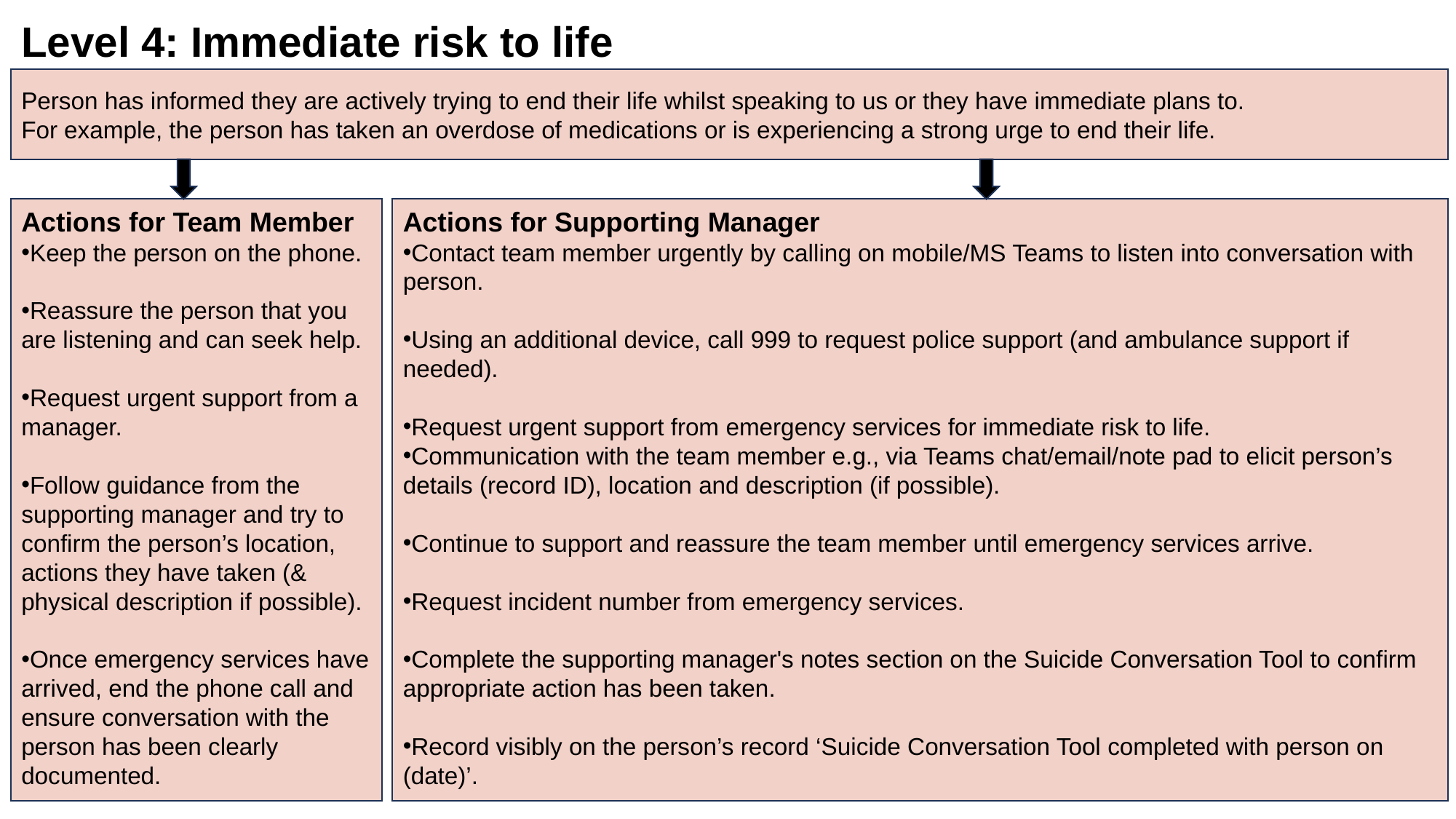

Level 4: Immediate risk to life
Person has informed they are actively trying to end their life whilst speaking to us or they have immediate plans to.
For example, the person has taken an overdose of medications or is experiencing a strong urge to end their life.

Actions for Supporting Manager
Contact team member urgently by calling on mobile/MS Teams to listen into conversation with person.

Using an additional device, call 999 to request police support (and ambulance support if needed).

Request urgent support from emergency services for immediate risk to life.
Communication with the team member e.g., via Teams chat/email/note pad to elicit person’s details (record ID), location and description (if possible).

Continue to support and reassure the team member until emergency services arrive.

Request incident number from emergency services.

Complete the supporting manager's notes section on the Suicide Conversation Tool to confirm appropriate action has been taken.

Record visibly on the person’s record ‘Suicide Conversation Tool completed with person on (date)’.
Actions for Team Member
Keep the person on the phone.

Reassure the person that you are listening and can seek help.

Request urgent support from a manager.
Follow guidance from the supporting manager and try to confirm the person’s location, actions they have taken (& physical description if possible).

Once emergency services have arrived, end the phone call and ensure conversation with the person has been clearly documented.